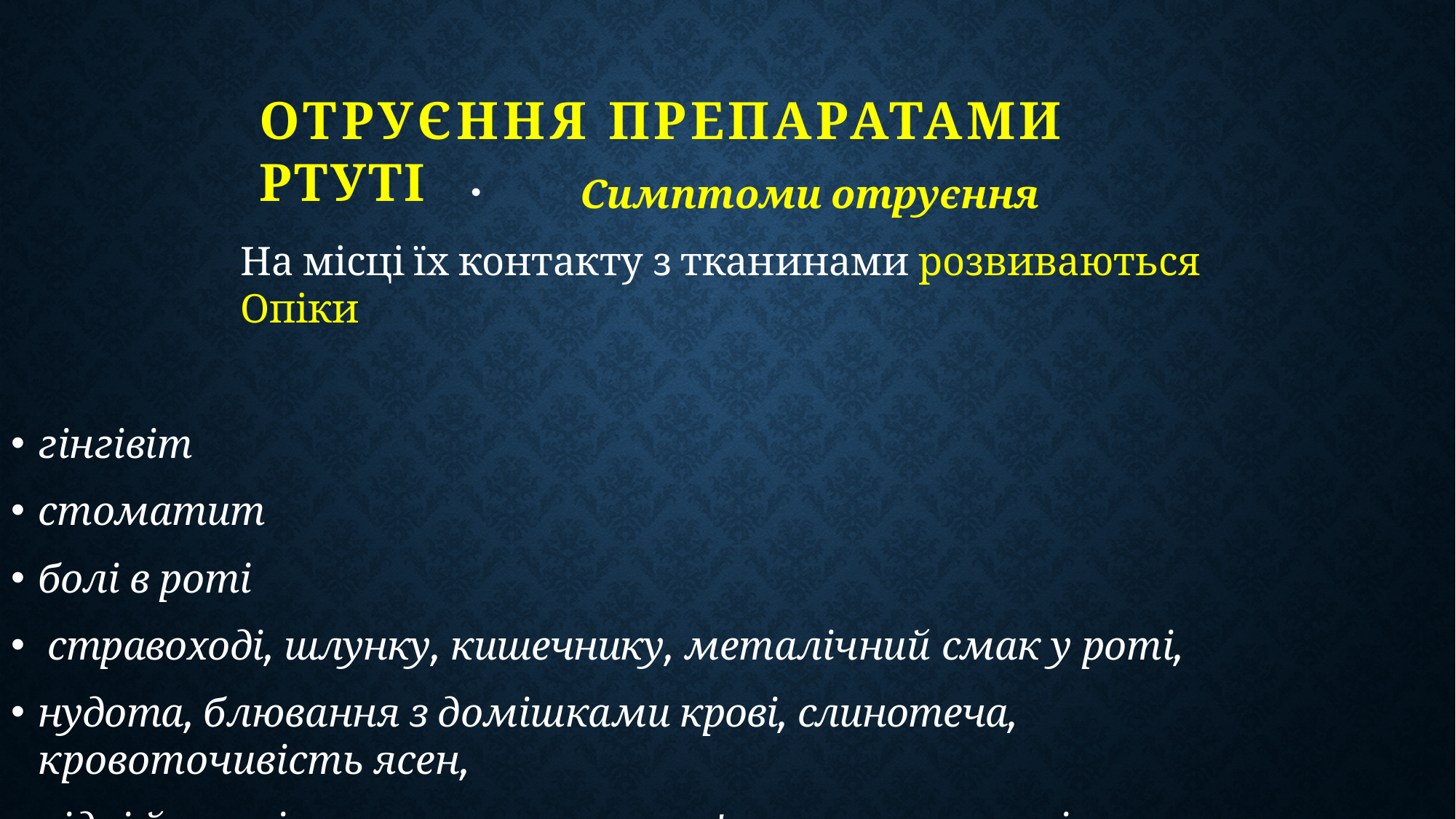

# ОТРУЄННЯ ПРЕПАРАТАМИ	РТУТІ
Симптоми отруєння
На місці їх контакту з тканинами розвиваються Опіки

гінгівіт
стоматит
болі в роті
стравоході, шлунку, кишечнику, металічний смак у роті,
нудота, блювання з домішками крові, слинотеча, кровоточивість ясен,
рідкі й часті випорожнення з кров'ю, тенезми, анурія.